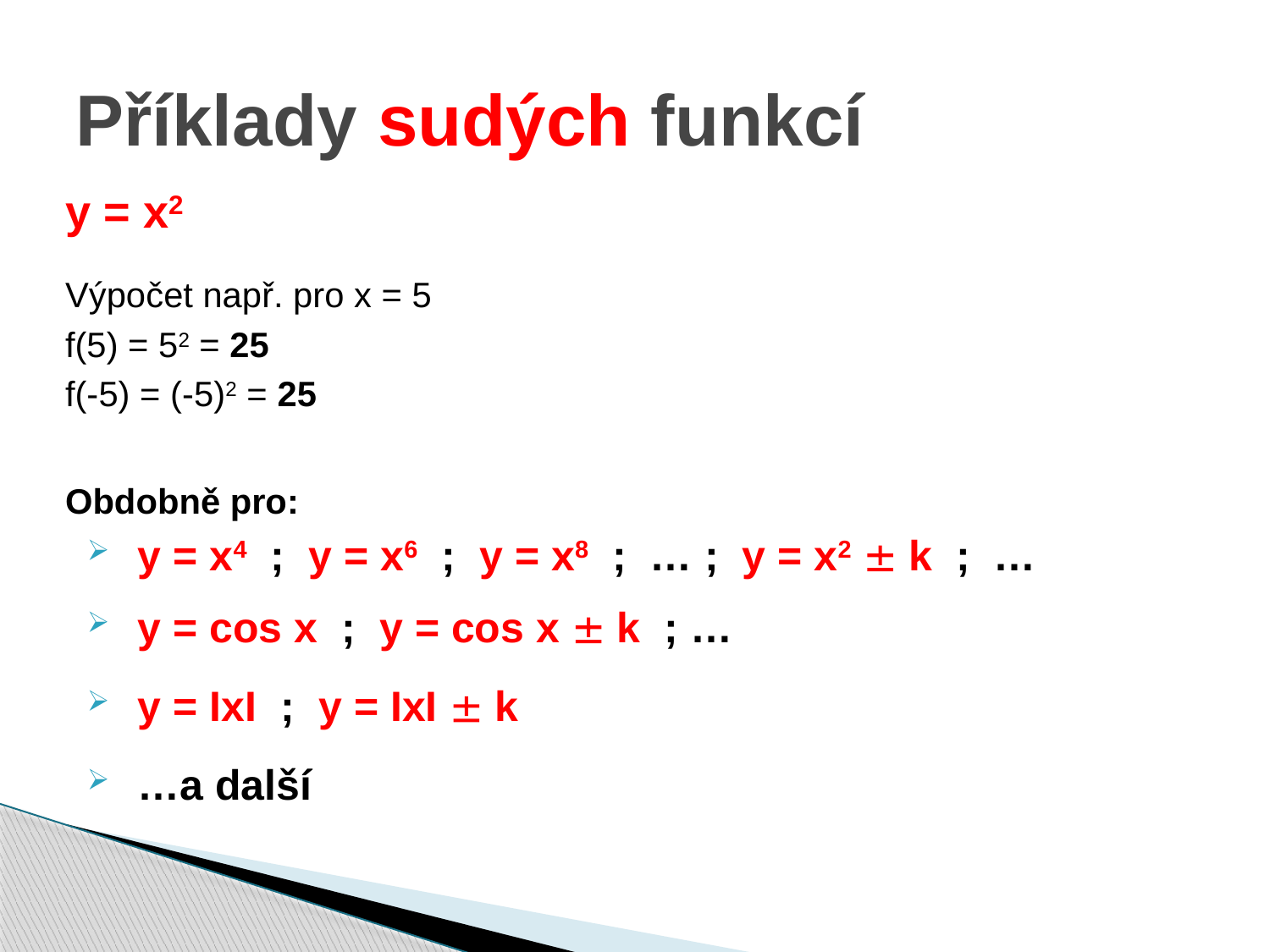

# Příklady sudých funkcí
y = x2

Výpočet např. pro x = 5
f(5) = 52 = 25
f(-5) = (-5)2 = 25

Obdobně pro:
y = x4  ;  y = x6  ;  y = x8  ;  … ;  y = x2 ± k  ;  …

y = cos x  ;  y = cos x ± k  ; …

y = IxI  ;  y = IxI ± k

…a další